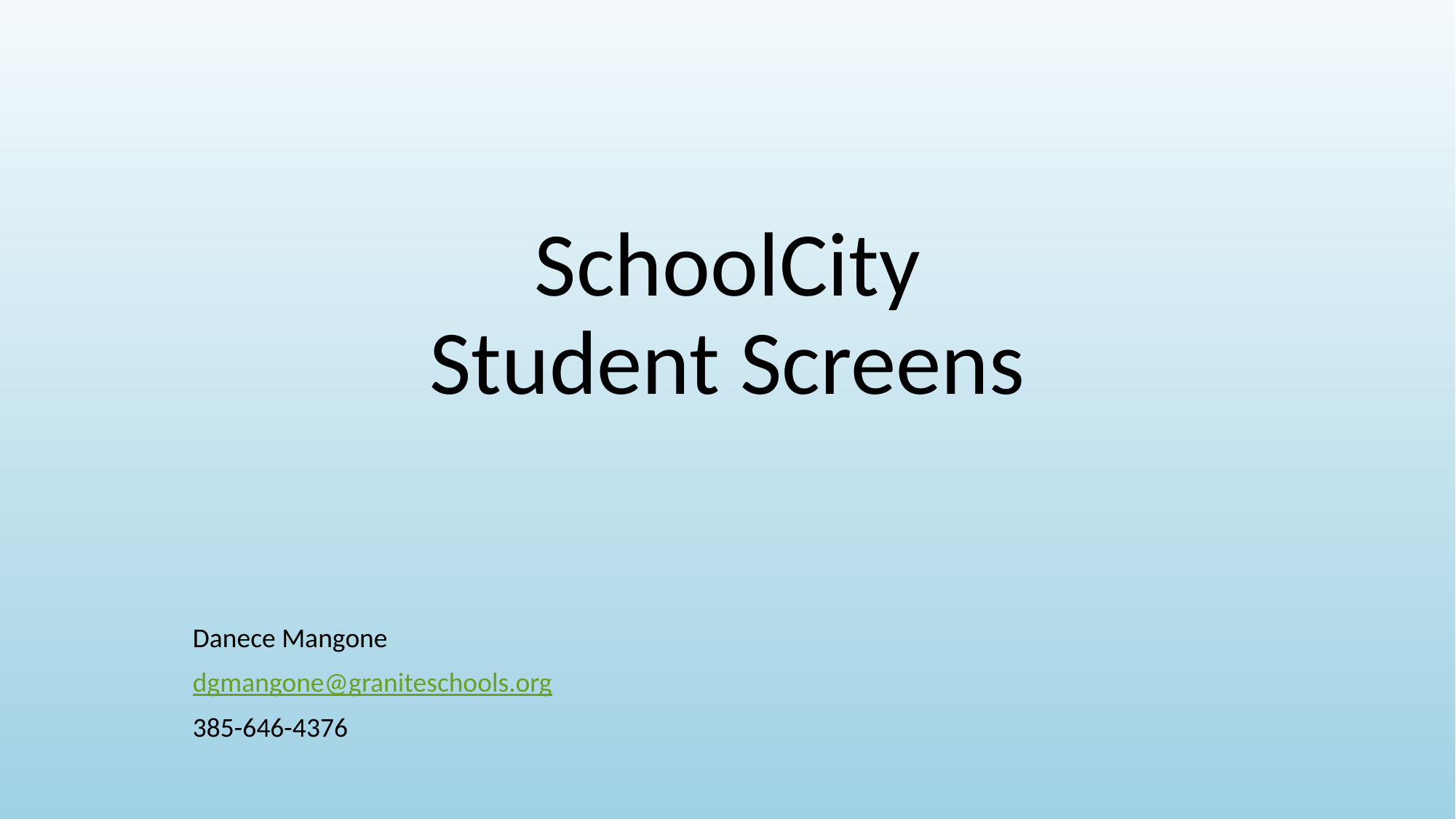

# SchoolCity Student Screens
Danece Mangone
dgmangone@graniteschools.org
385-646-4376